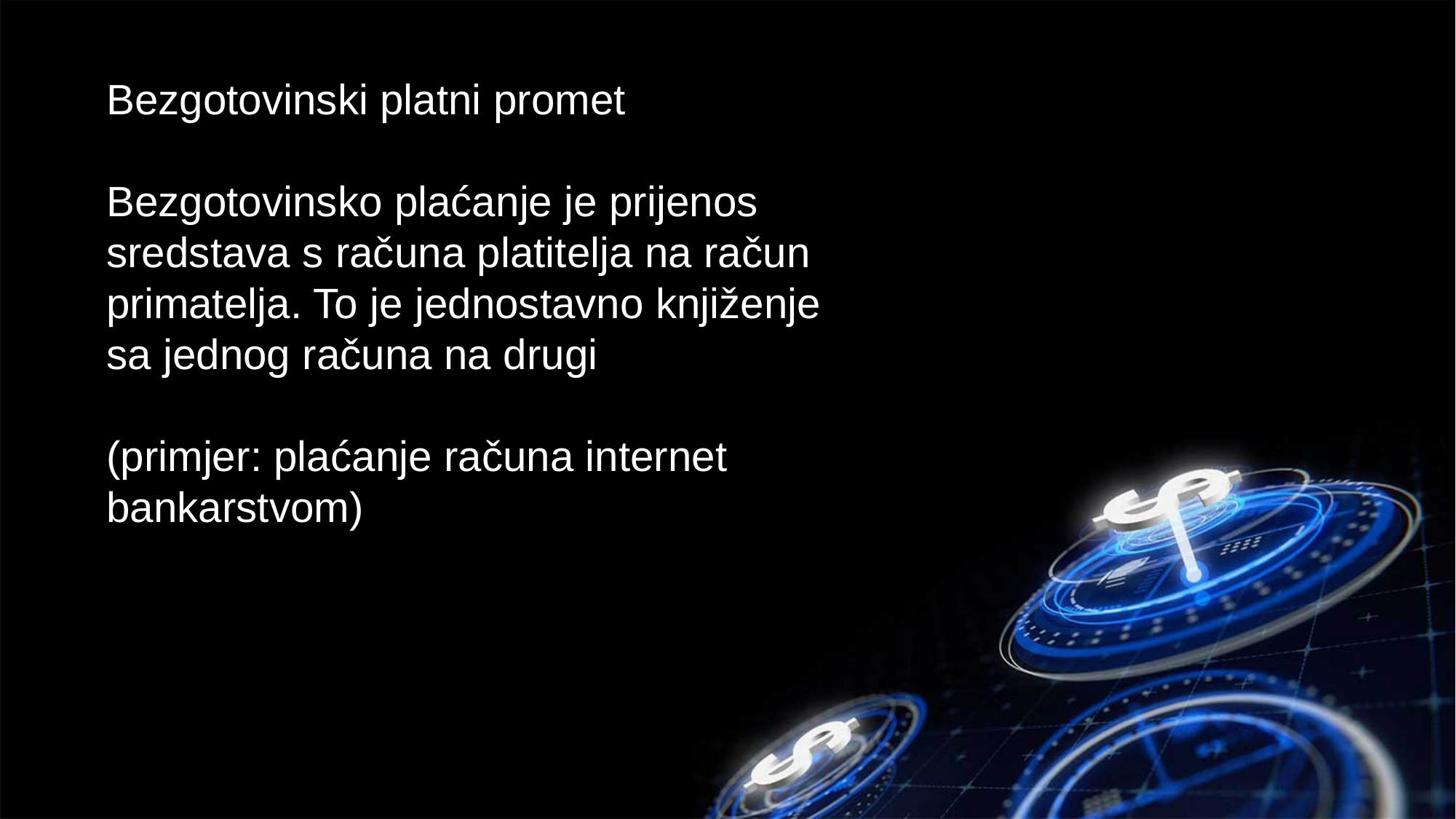

Bezgotovinski platni promet

Bezgotovinsko plaćanje je prijenos sredstava s računa platitelja na račun primatelja. To je jednostavno knjiženje sa jednog računa na drugi

(primjer: plaćanje računa internet bankarstvom)